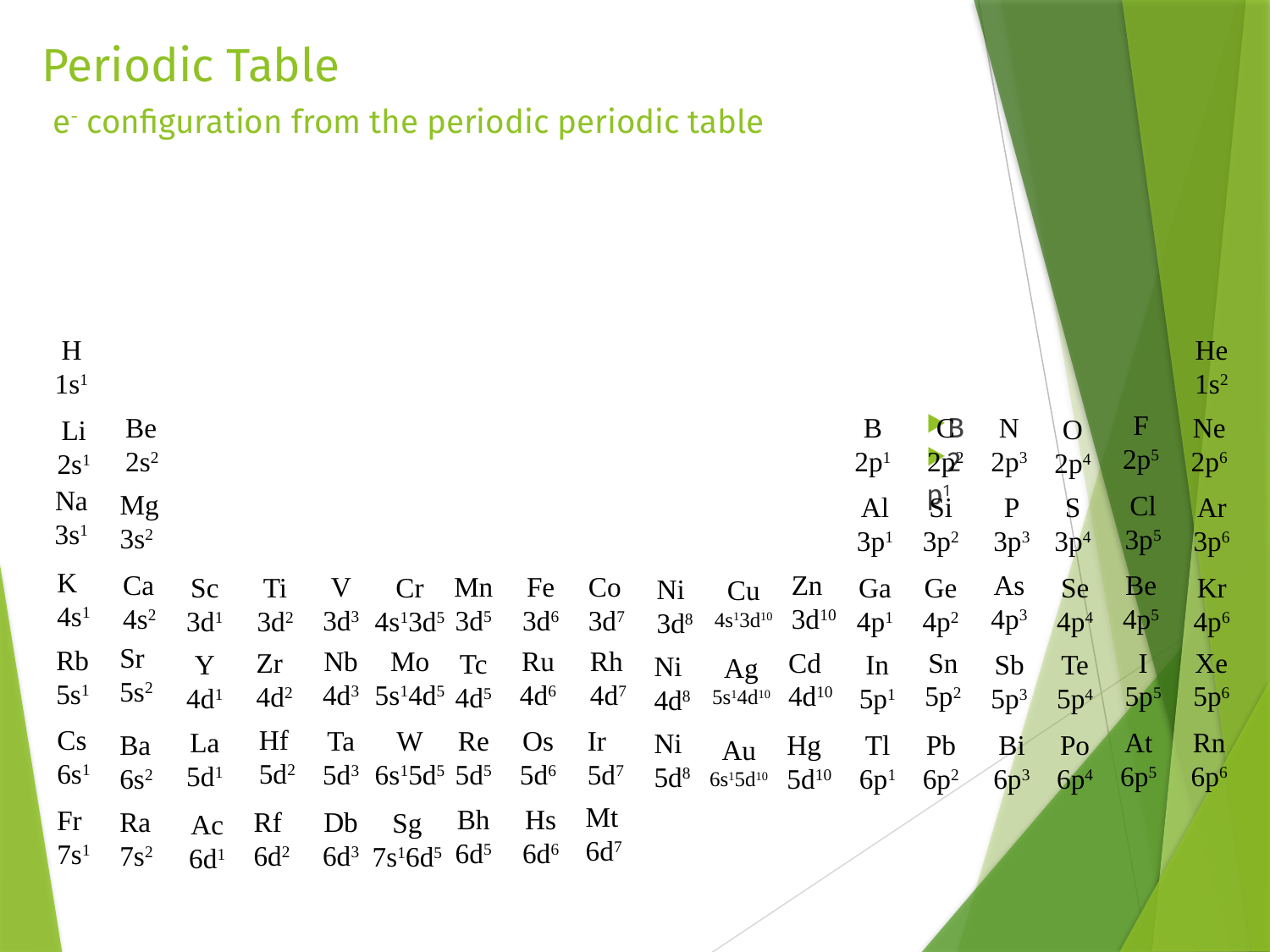

# Periodic Table e- configuration from the periodic periodic table
H
1s1
He
1s2
F
2p5
B
2p1
Be
2s2
B
2p1
C
2p2
N
2p3
Ne
2p6
O
2p4
Li
2s1
Na
3s1
Mg
3s2
Cl
3p5
Si
3p2
S
3p4
Ar
3p6
Al
3p1
P
3p3
K
4s1
Ca
4s2
Zn
3d10
As
4p3
Be
4p5
V
3d3
Mn
3d5
Fe
3d6
Co
3d7
Sc
3d1
Ti
3d2
Ga
4p1
Ge
4p2
Se
4p4
Cr
4s13d5
Kr
4p6
Ni
3d8
Cu
4s13d10
Sr
5s2
Rb
5s1
Nb
4d3
Ru
4d6
Rh
4d7
Mo
5s14d5
Cd
4d10
Sn
5p2
I
5p5
Xe
5p6
Zr
4d2
Tc
4d5
Y
4d1
In
5p1
Sb
5p3
Te
5p4
Ni
4d8
Ag
5s14d10
Hf
5d2
Cs
6s1
Ta
5d3
Re
5d5
Os
5d6
Ir
5d7
W
6s15d5
La
5d1
Rn
6p6
At
6p5
Ni
5d8
Ba
6s2
Hg
5d10
Tl
6p1
Pb
6p2
Bi
6p3
Po
6p4
Au
6s15d10
Mt
6d7
Bh
6d5
Hs
6d6
Fr
7s1
Rf
6d2
Ra
7s2
Db
6d3
Sg
7s16d5
Ac
6d1